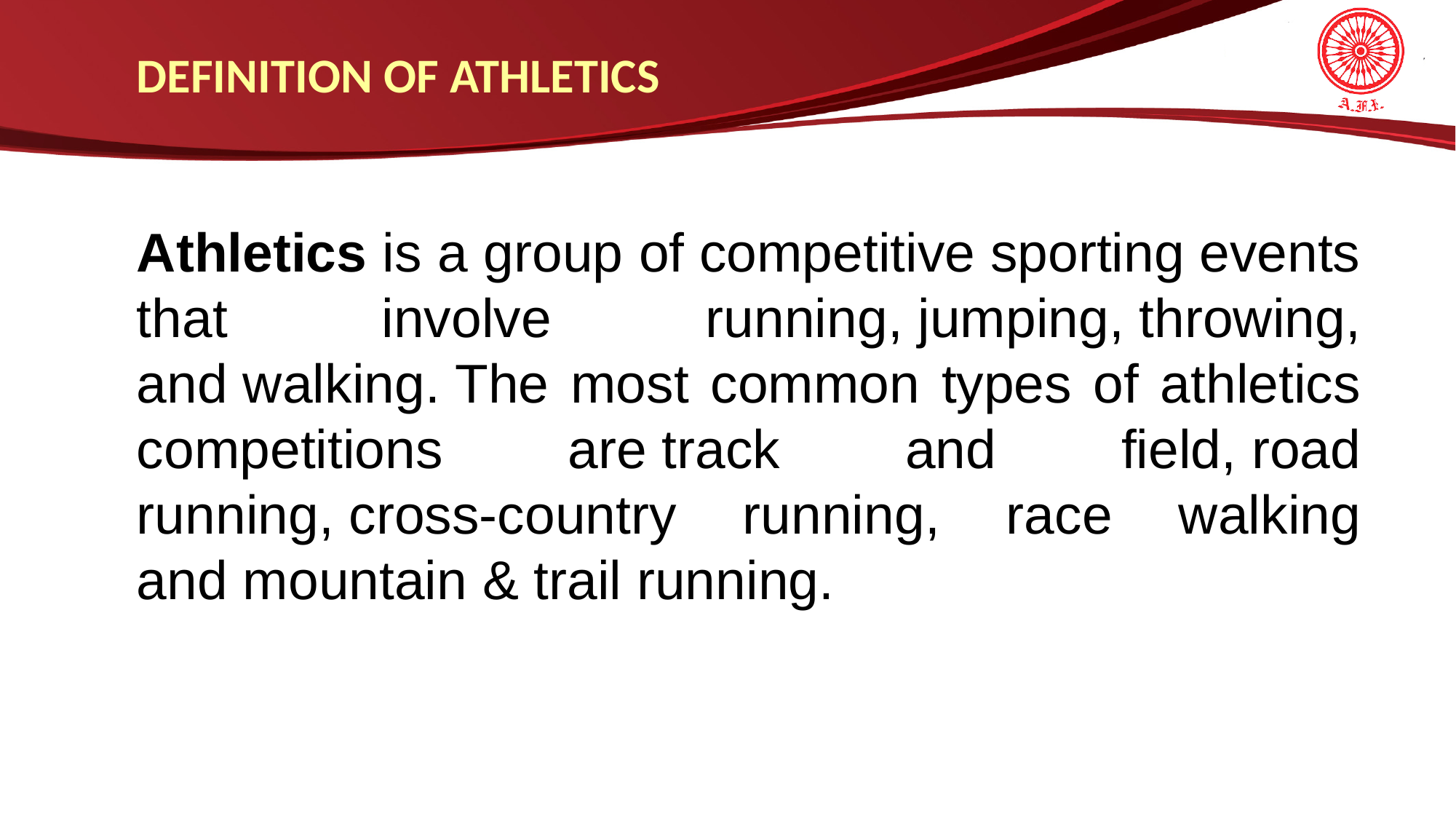

DEFINITION OF ATHLETICS
Athletics is a group of competitive sporting events that involve running, jumping, throwing, and walking. The most common types of athletics competitions are track and field, road running, cross-country running, race walking and mountain & trail running.